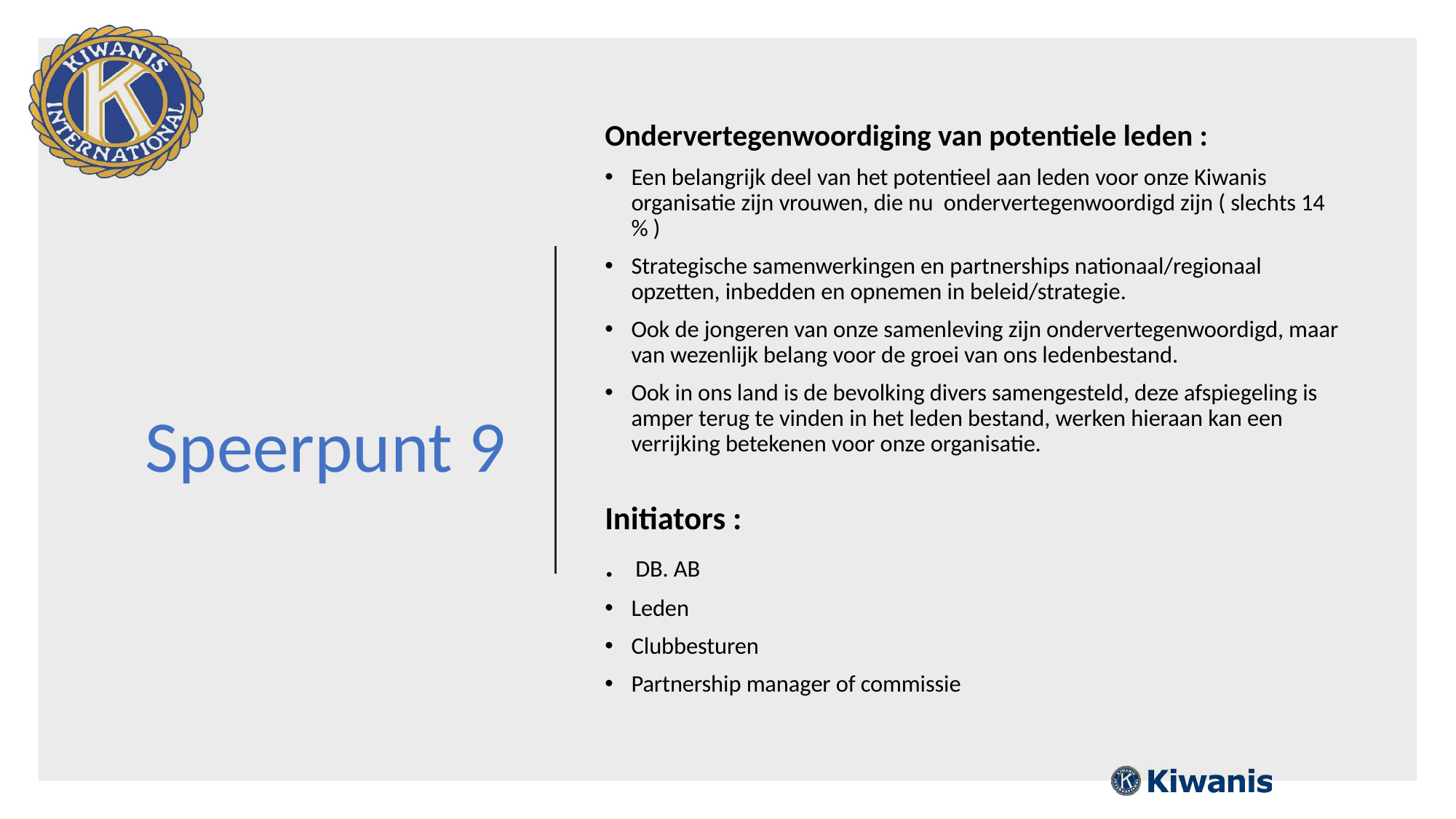

# Speerpunt 9
Ondervertegenwoordiging van potentiele leden :
Een belangrijk deel van het potentieel aan leden voor onze Kiwanis organisatie zijn vrouwen, die nu  ondervertegenwoordigd zijn ( slechts 14 % )
Strategische samenwerkingen en partnerships nationaal/regionaal opzetten, inbedden en opnemen in beleid/strategie.
Ook de jongeren van onze samenleving zijn ondervertegenwoordigd, maar van wezenlijk belang voor de groei van ons ledenbestand.
Ook in ons land is de bevolking divers samengesteld, deze afspiegeling is amper terug te vinden in het leden bestand, werken hieraan kan een verrijking betekenen voor onze organisatie.

Initiators :
.   DB. AB
Leden
Clubbesturen
Partnership manager of commissie